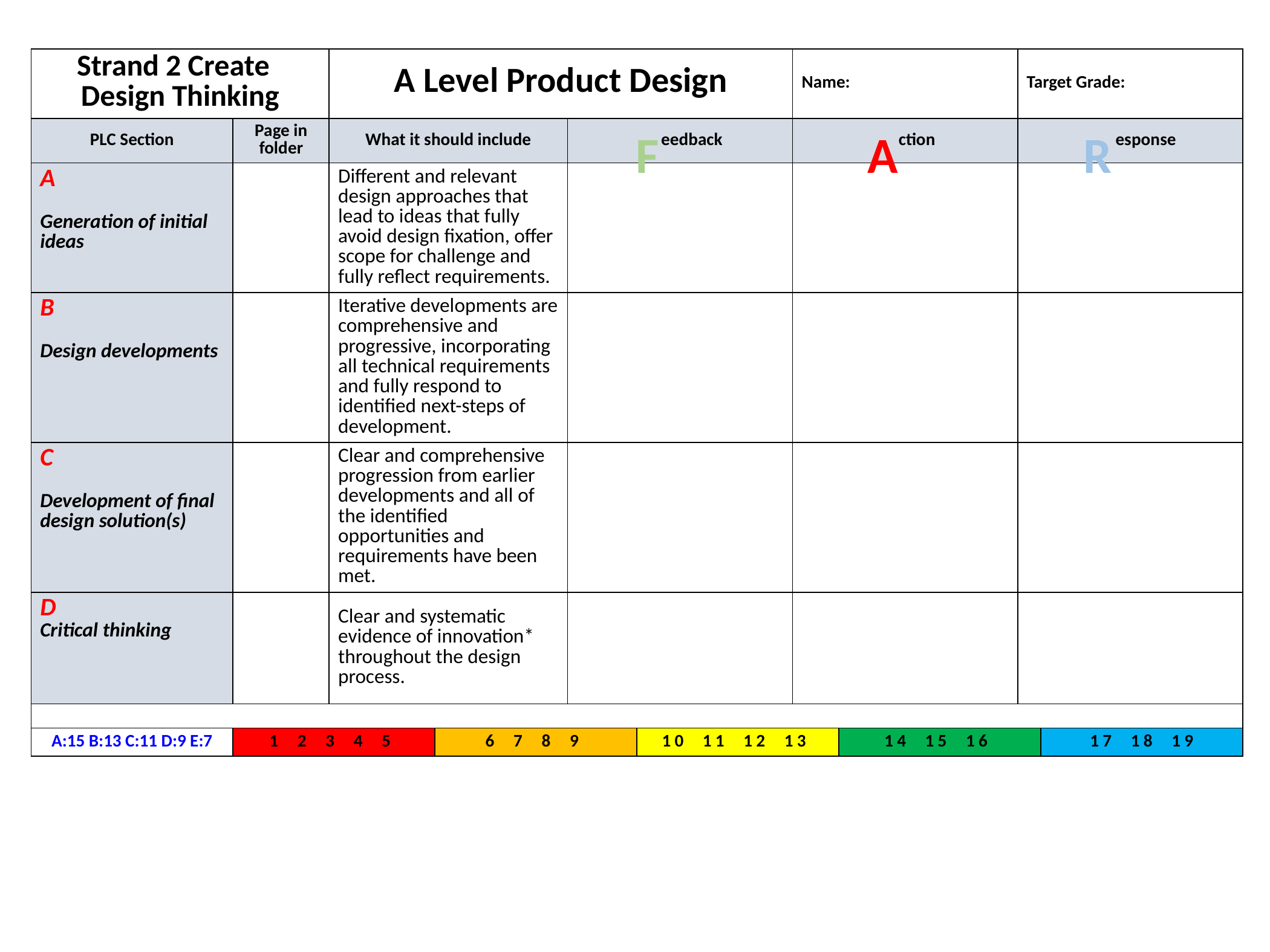

| Strand 2 Create Design Thinking |  | A Level Product Design |  |  |  | Name: |  | Target Grade: |  |
| --- | --- | --- | --- | --- | --- | --- | --- | --- | --- |
| PLC Section | Page in folder | What it should include |  | eedback |  | ction |  | esponse |  |
| A Generation of initial ideas |  | Different and relevant design approaches that lead to ideas that fully avoid design fixation, offer scope for challenge and fully reflect requirements. |  |  |  |  |  |  |  |
| B Design developments |  | Iterative developments are comprehensive and progressive, incorporating all technical requirements and fully respond to identified next-steps of development. |  |  |  |  |  |  |  |
| C Development of final design solution(s) |  | Clear and comprehensive progression from earlier developments and all of the identified opportunities and requirements have been met. |  |  |  |  |  |  |  |
| D Critical thinking |  | Clear and systematic evidence of innovation\* throughout the design process. |  |  |  |  |  |  |  |
|  |  |  |  |  |  |  |  |  |  |
| A:15 B:13 C:11 D:9 E:7 | 1 2 3 4 5 |  | 6 7 8 9 |  | 10 11 12 13 |  | 14 15 16 |  | 17 18 19 |
F
A
R